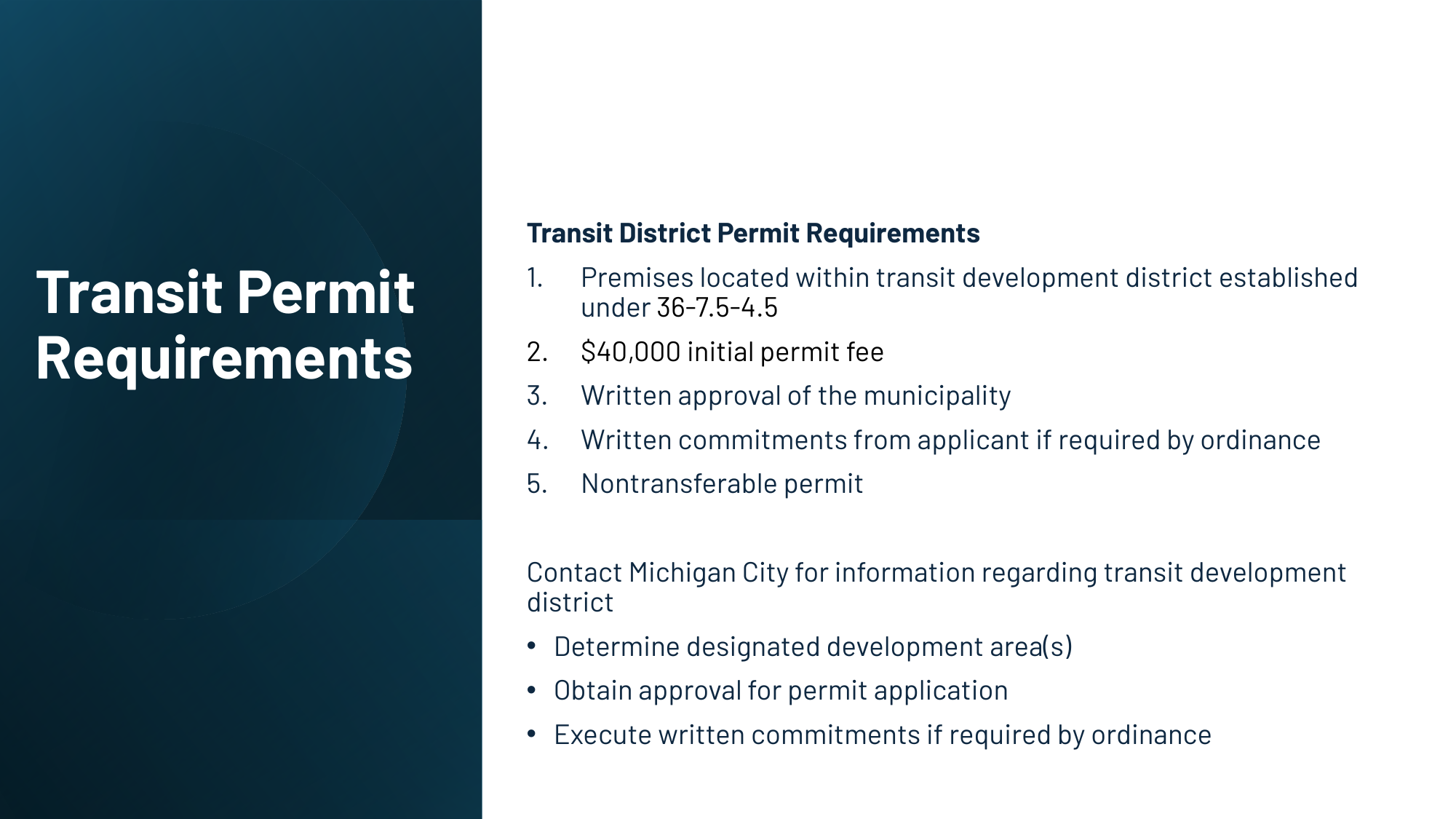

# Transit Permit Requirements

Transit District Permit Requirements
Premises located within transit development district established under 36-7.5-4.5
$40,000 initial permit fee
Written approval of the municipality
Written commitments from applicant if required by ordinance
Nontransferable permit

Contact Michigan City for information regarding transit development district
Determine designated development area(s)
Obtain approval for permit application
Execute written commitments if required by ordinance